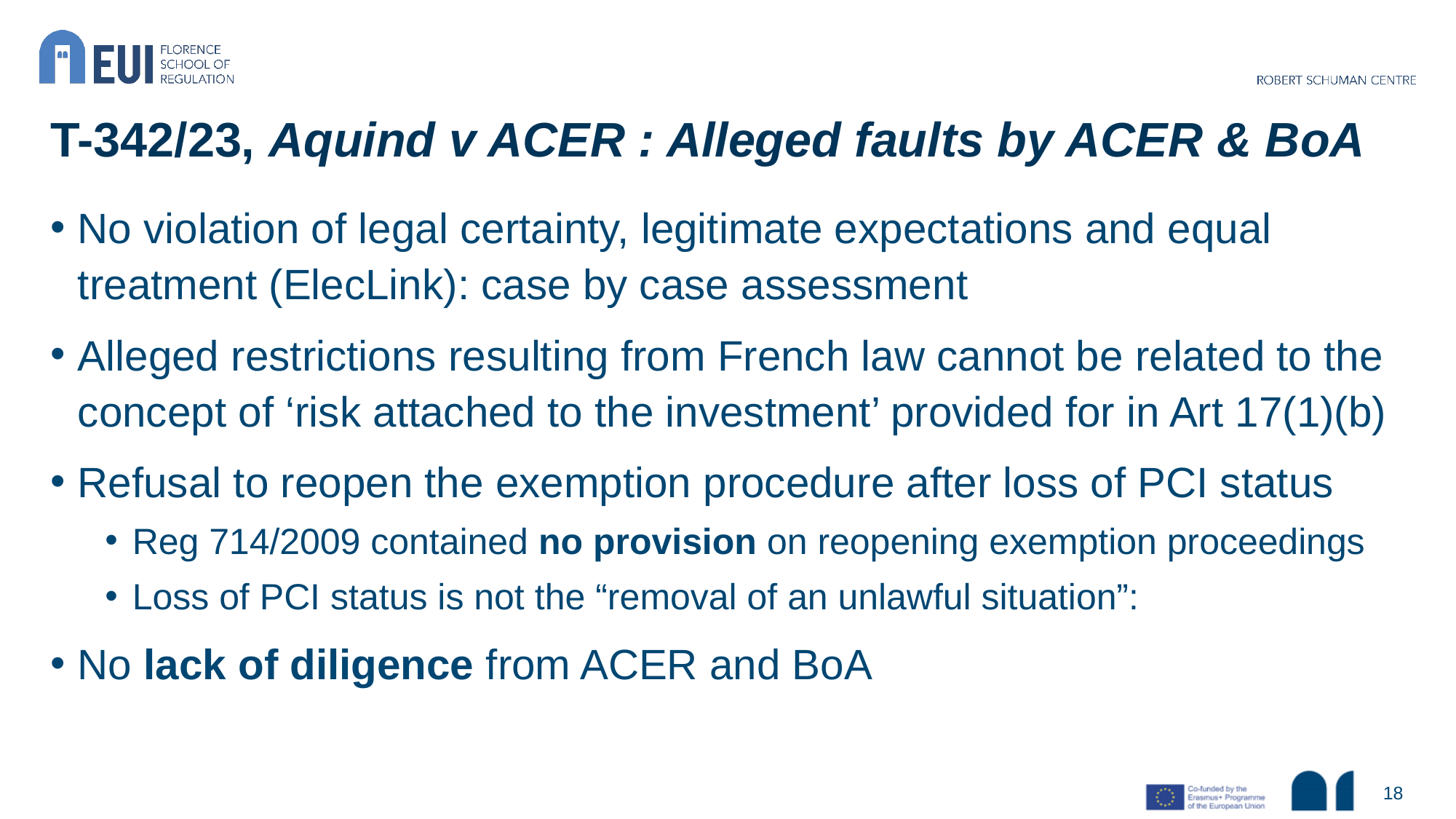

# T-342/23, Aquind v ACER : Alleged faults by ACER & BoA
No violation of legal certainty, legitimate expectations and equal treatment (ElecLink): case by case assessment
Alleged restrictions resulting from French law cannot be related to the concept of ‘risk attached to the investment’ provided for in Art 17(1)(b)
Refusal to reopen the exemption procedure after loss of PCI status
Reg 714/2009 contained no provision on reopening exemption proceedings
Loss of PCI status is not the “removal of an unlawful situation”:
No lack of diligence from ACER and BoA
18